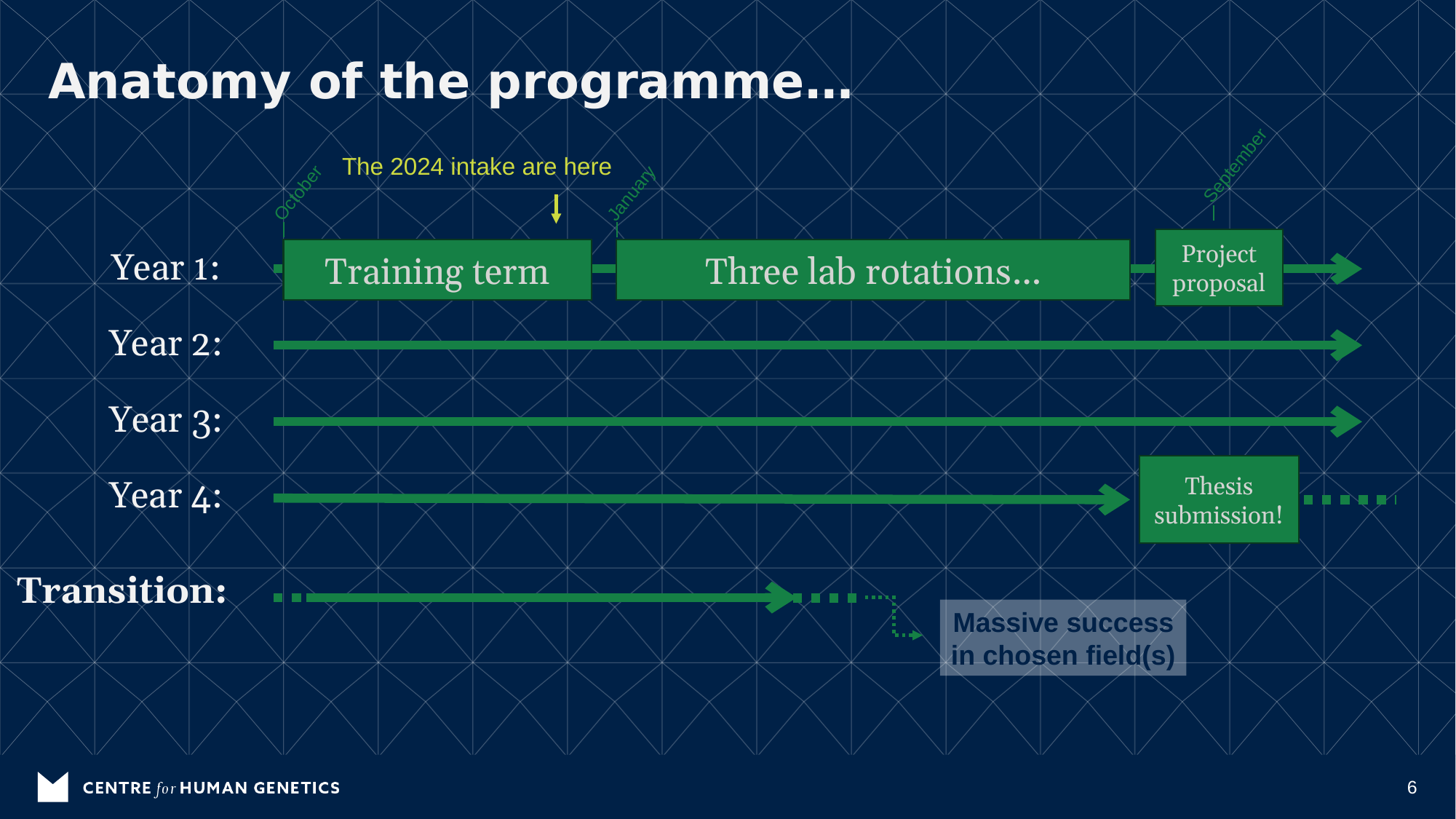

# Anatomy of the programme…
September
The 2024 intake are here
October
January
Project
proposal
Year 1:
Training term
Three lab rotations…
Year 2:
Year 3:
Thesis submission!
Year 4:
Transition:
Massive success in chosen field(s)
6